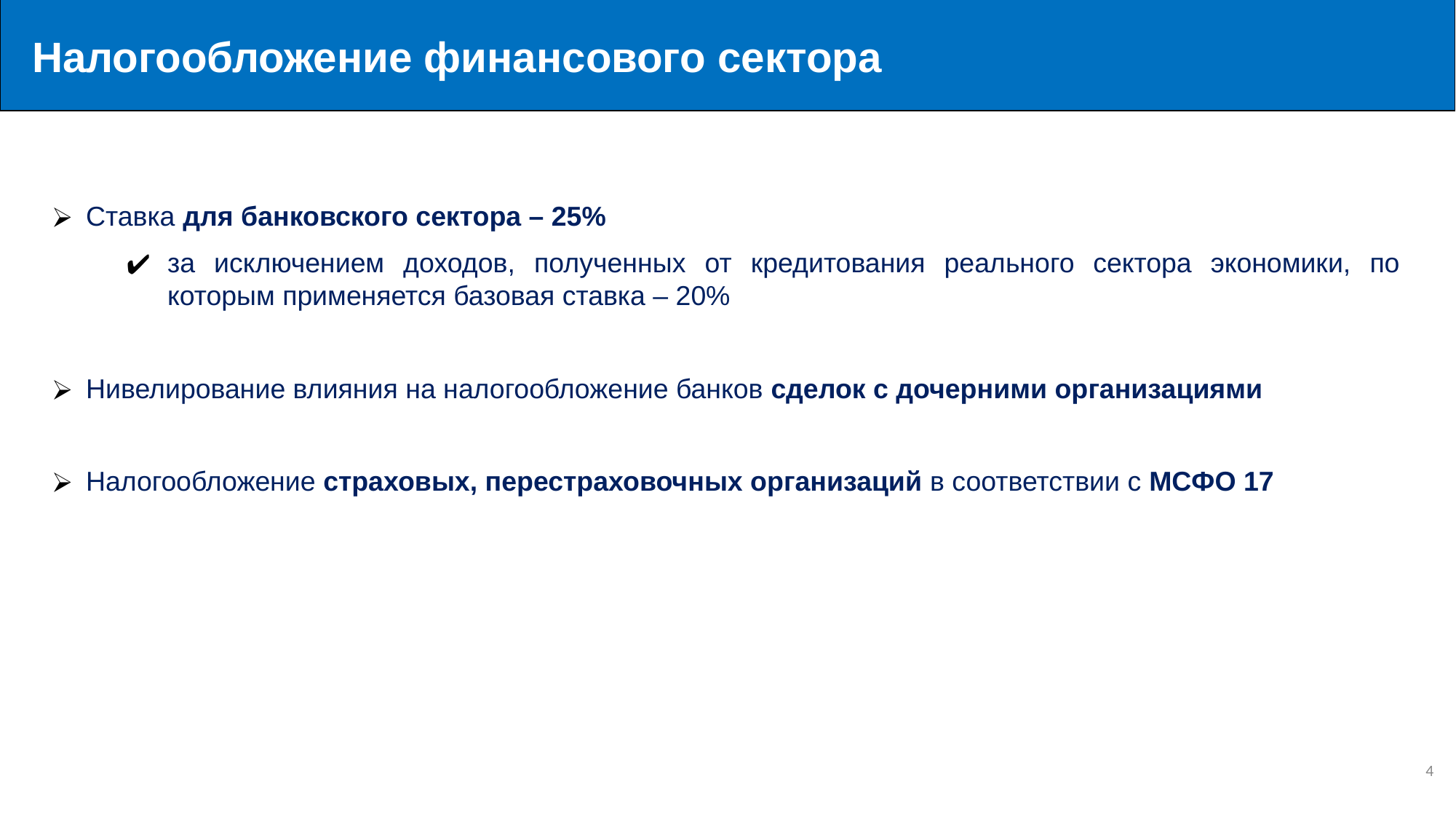

Налогообложение финансового сектора
Ставка для банковского сектора – 25%
за исключением доходов, полученных от кредитования реального сектора экономики, по которым применяется базовая ставка – 20%

Нивелирование влияния на налогообложение банков сделок с дочерними организациями

Налогообложение страховых, перестраховочных организаций в соответствии с МСФО 17

4